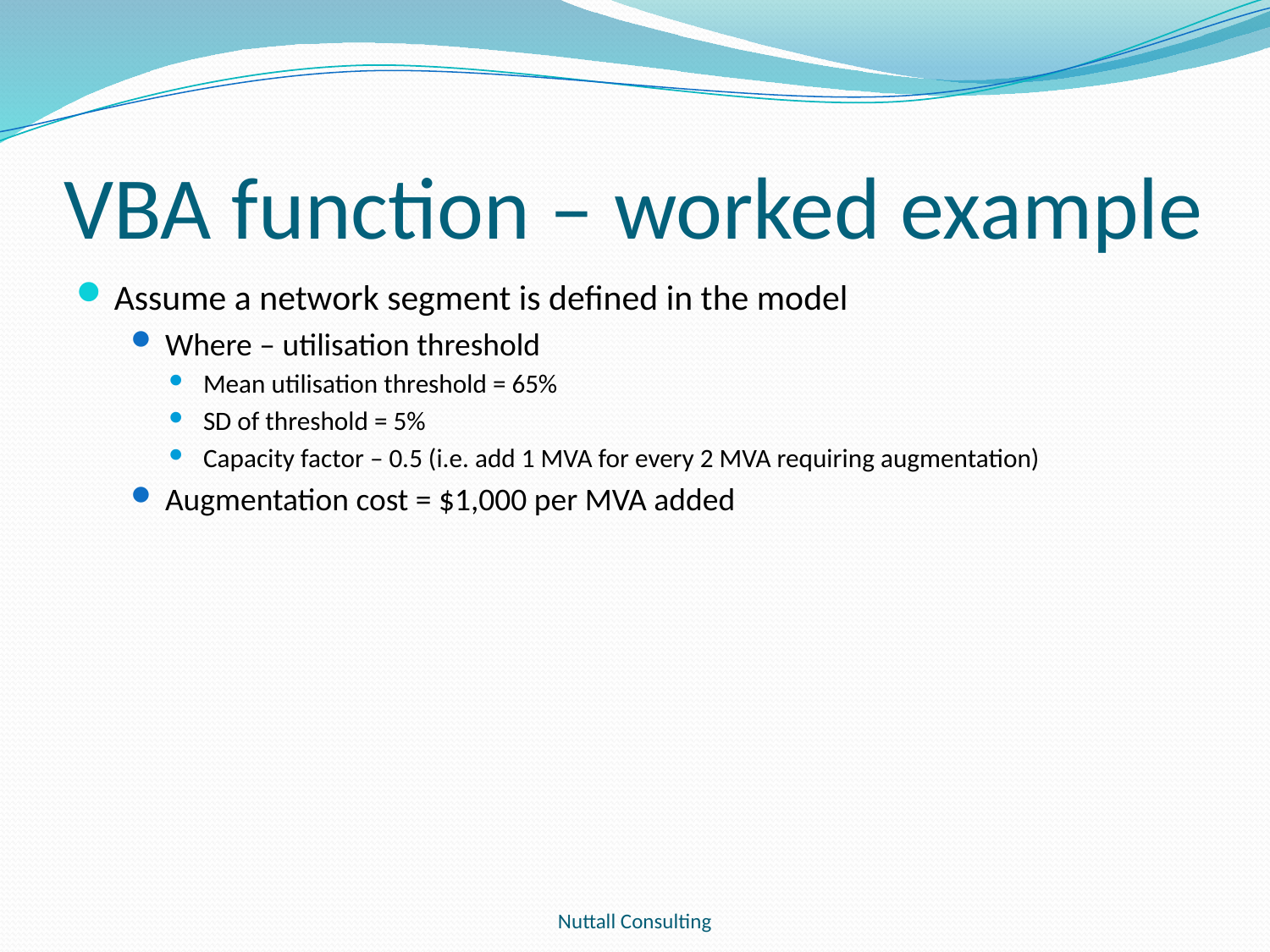

# VBA function – worked example
Assume a network segment is defined in the model
Where – utilisation threshold
Mean utilisation threshold = 65%
SD of threshold = 5%
Capacity factor – 0.5 (i.e. add 1 MVA for every 2 MVA requiring augmentation)
Augmentation cost = $1,000 per MVA added
Nuttall Consulting